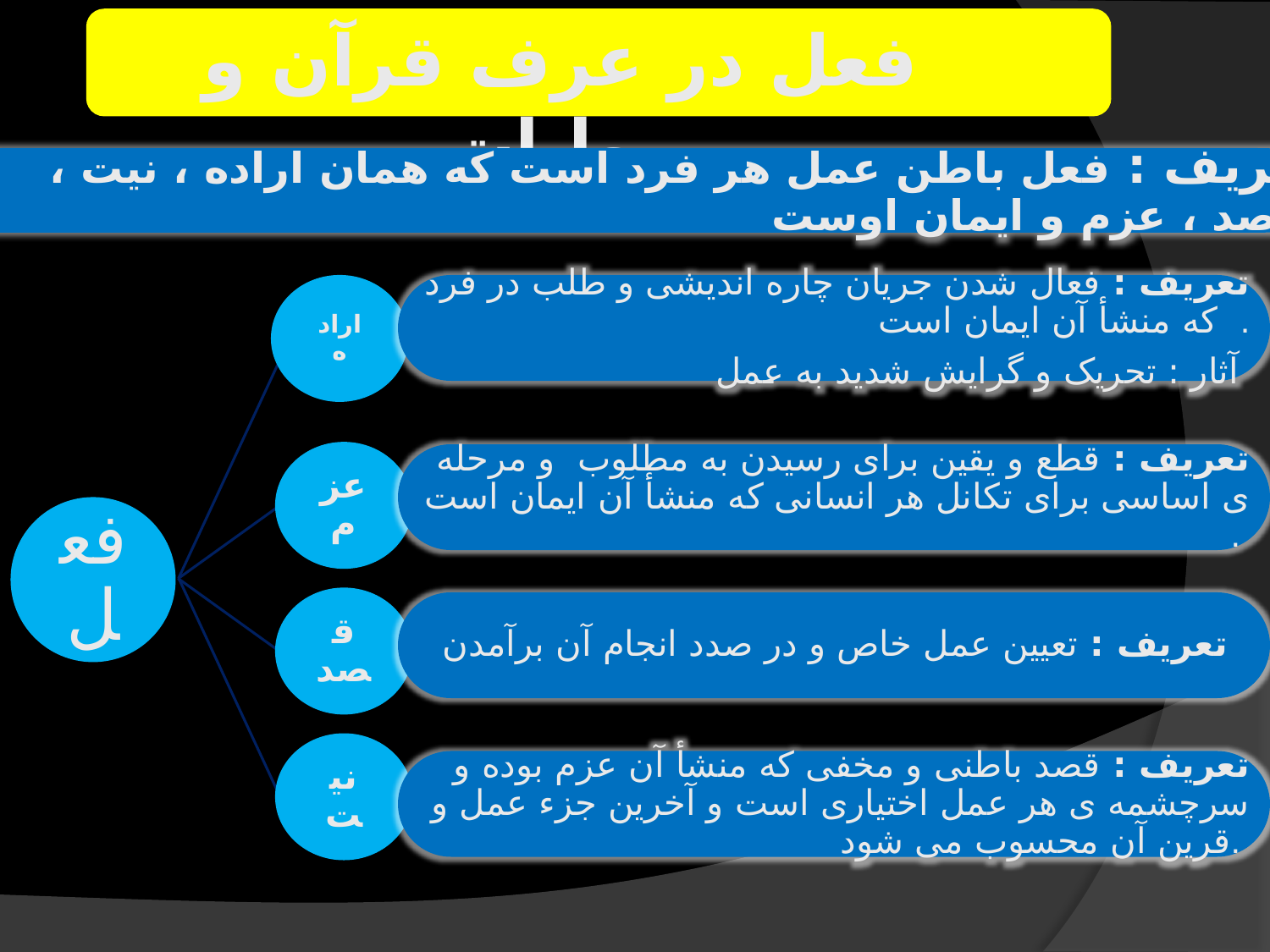

فعل در عرف قرآن و روایات
     تعریف : فعل باطن عمل هر فرد است که همان اراده ، نیت ، قصد ، عزم و ایمان اوست.
اراده
تعریف : فعال شدن جریان چاره اندیشی و طلب در فرد  که منشأ آن ایمان است .
آثار : تحریک و گرایش شدید به عمل
عزم
تعریف : قطع و یقین برای رسیدن به مطلوب  و مرحله ی اساسی برای تکانل هر انسانی که منشأ آن ایمان است .

فعل

قصد
تعریف : تعیین عمل خاص و در صدد انجام آن برآمدن

نیت
تعریف : قصد باطنی و مخفی که منشأ آن عزم بوده و  سرچشمه ی هر عمل اختیاری است و آخرین جزء عمل و قرین آن محسوب می شود.